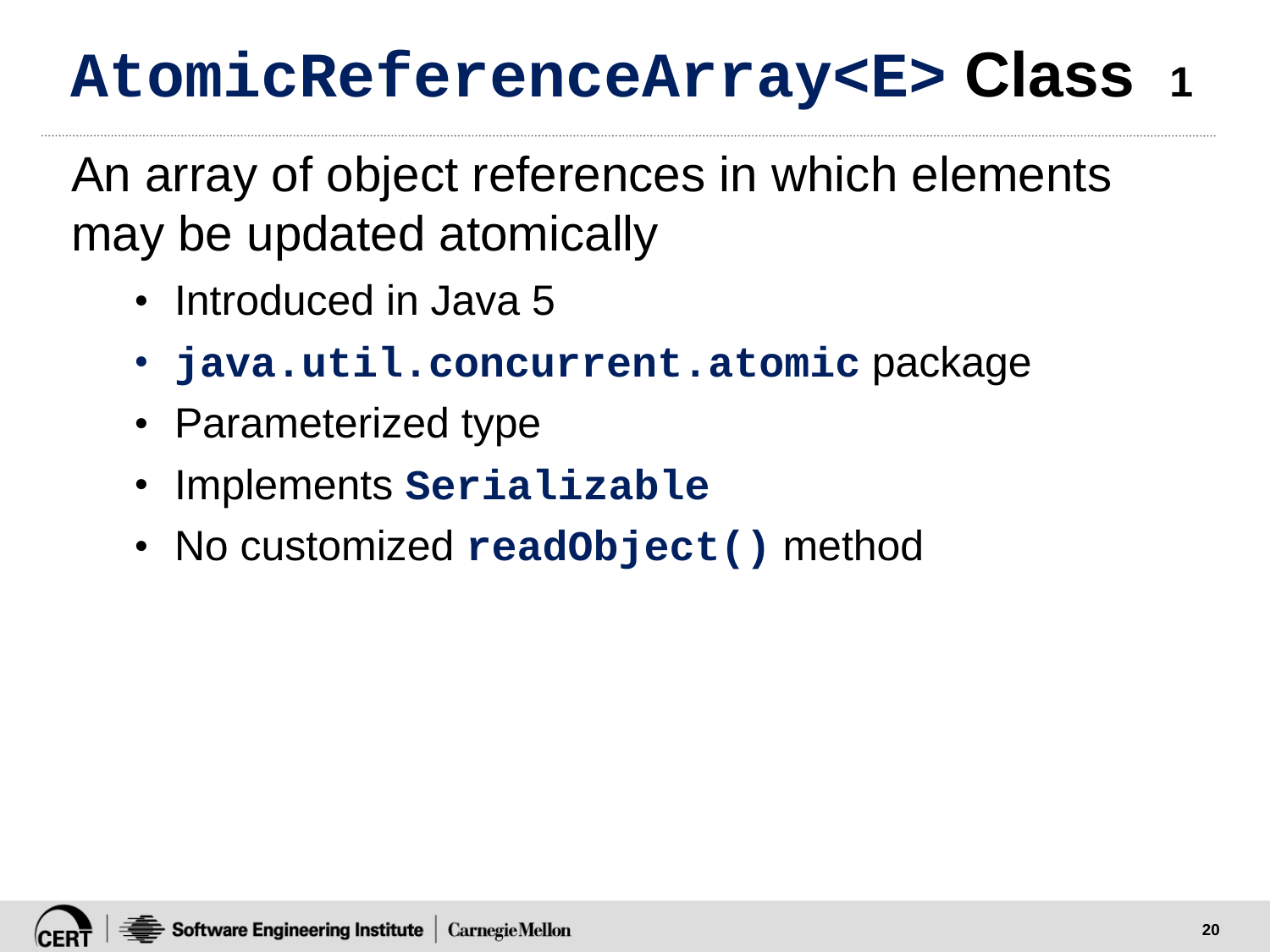

# AtomicReferenceArray<E> Class  1
An array of object references in which elements may be updated atomically
Introduced in Java 5
java.util.concurrent.atomic package
Parameterized type
Implements Serializable
No customized readObject() method